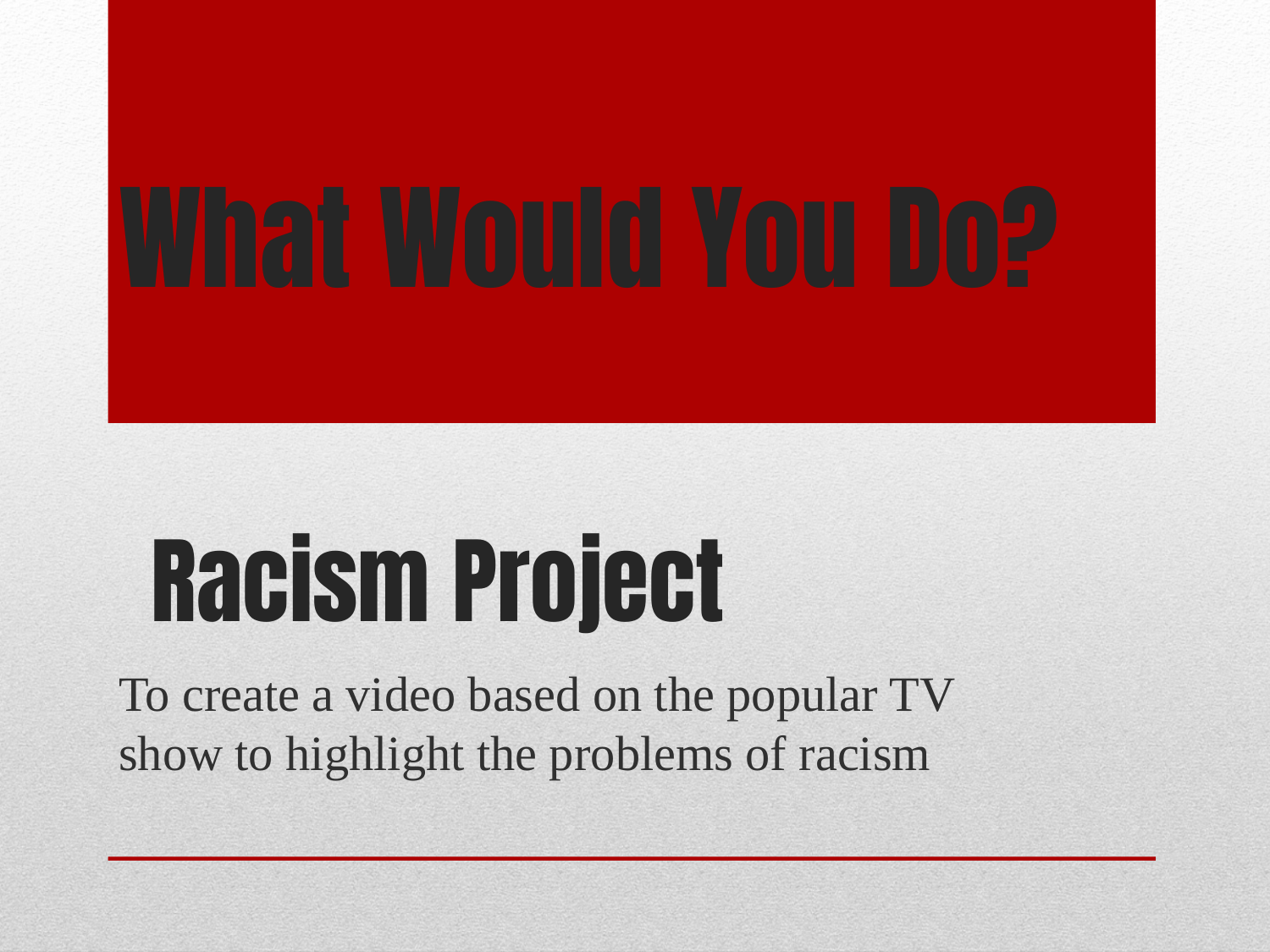

# What Would You Do? Racism Project
To create a video based on the popular TV show to highlight the problems of racism